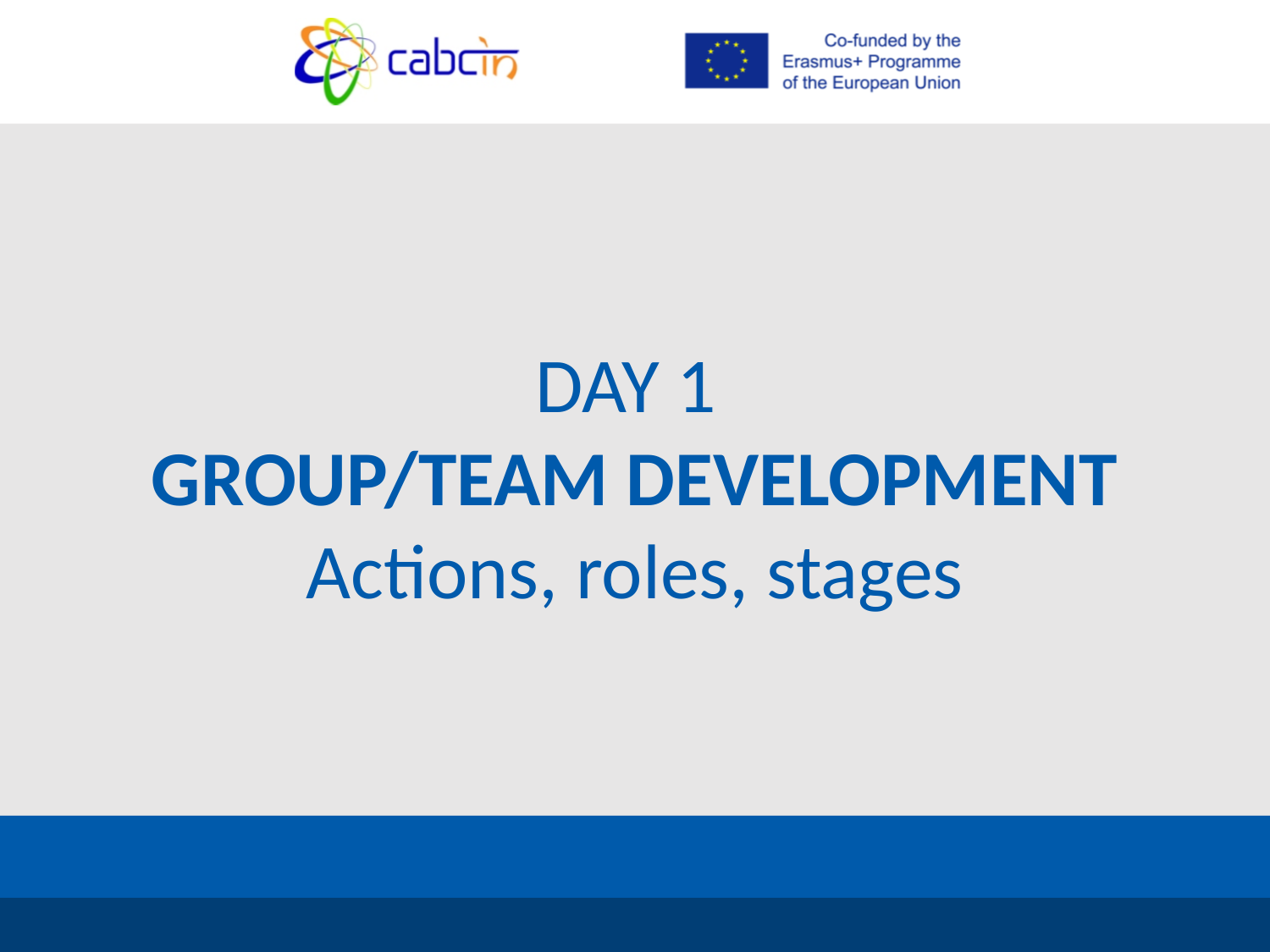

DAY 1
GROUP/TEAM DEVELOPMENT
Actions, roles, stages
9